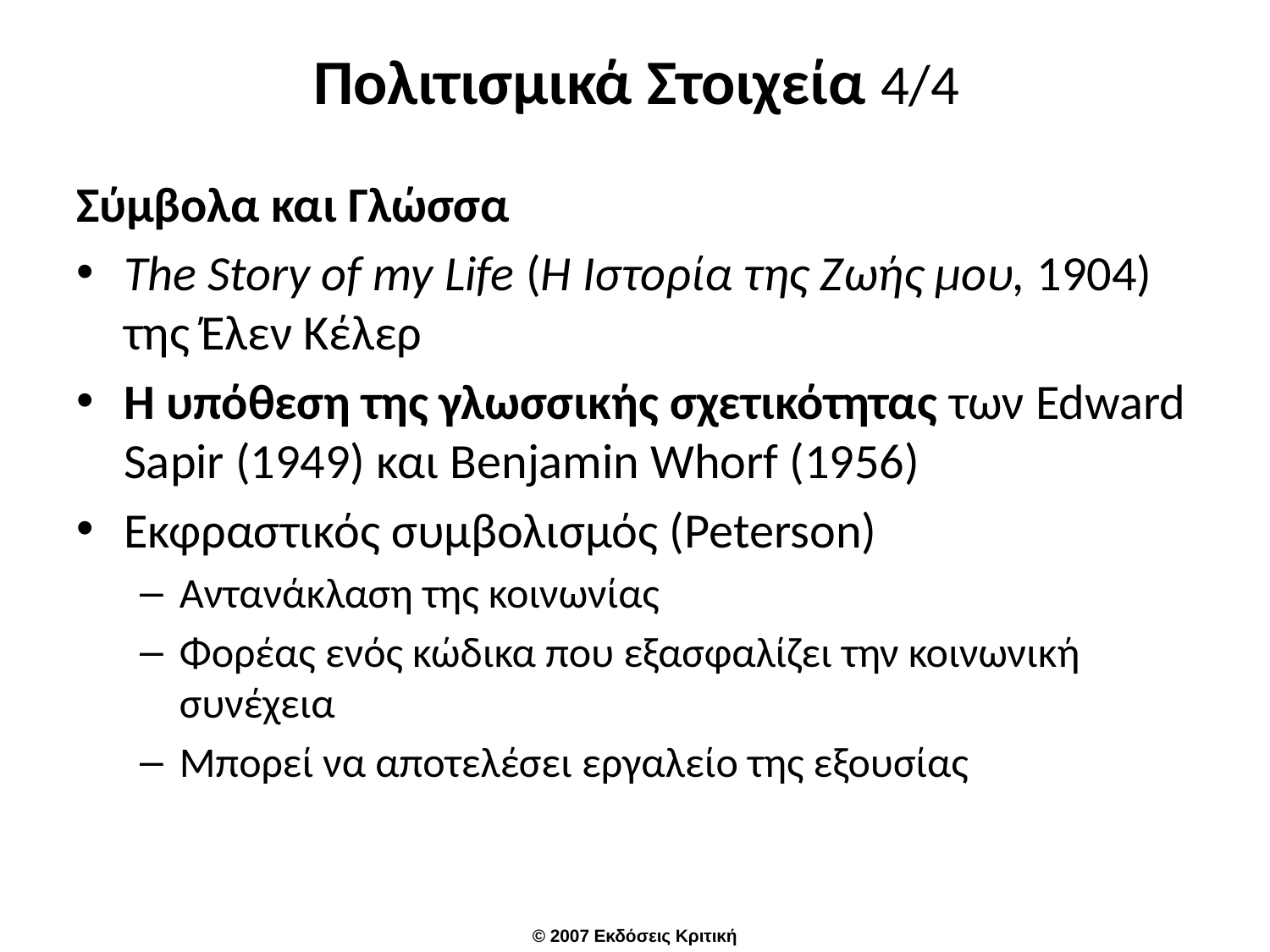

# Πολιτισμικά Στοιχεία 4/4
Σύμβολα και Γλώσσα
The Story of my Life (Η Ιστορία της Ζωής μου, 1904) της Έλεν Κέλερ
Η υπόθεση της γλωσσικής σχετικότητας των Edward Sapir (1949) και Benjamin Whorf (1956)
Εκφραστικός συμβολισμός (Peterson)
Αντανάκλαση της κοινωνίας
Φορέας ενός κώδικα που εξασφαλίζει την κοινωνική συνέχεια
Μπορεί να αποτελέσει εργαλείο της εξουσίας